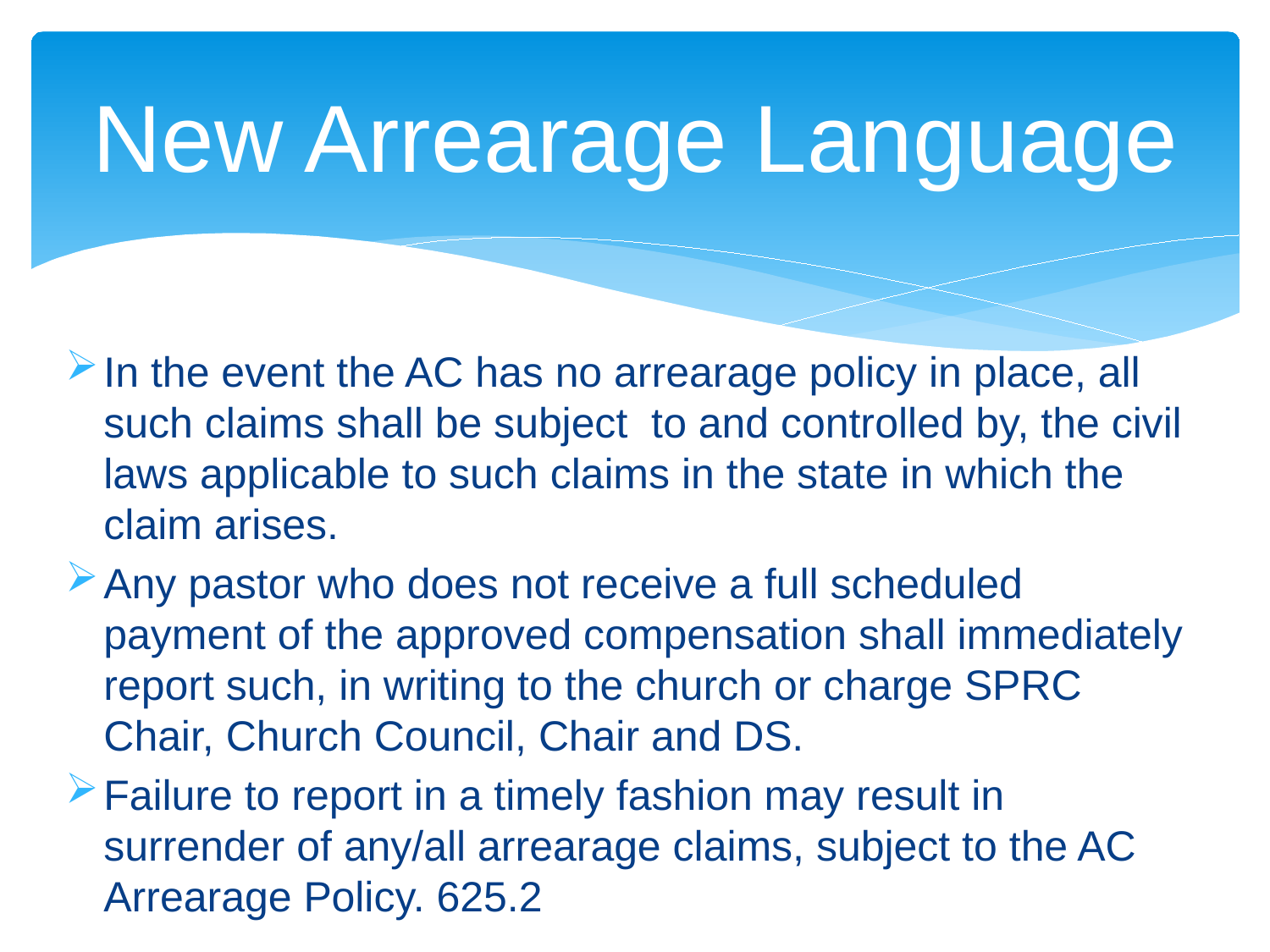

# New Arrearage Language
In the event the AC has no arrearage policy in place, all such claims shall be subject  to and controlled by, the civil laws applicable to such claims in the state in which the claim arises.
Any pastor who does not receive a full scheduled payment of the approved compensation shall immediately report such, in writing to the church or charge SPRC Chair, Church Council, Chair and DS.
Failure to report in a timely fashion may result in surrender of any/all arrearage claims, subject to the AC Arrearage Policy. 625.2